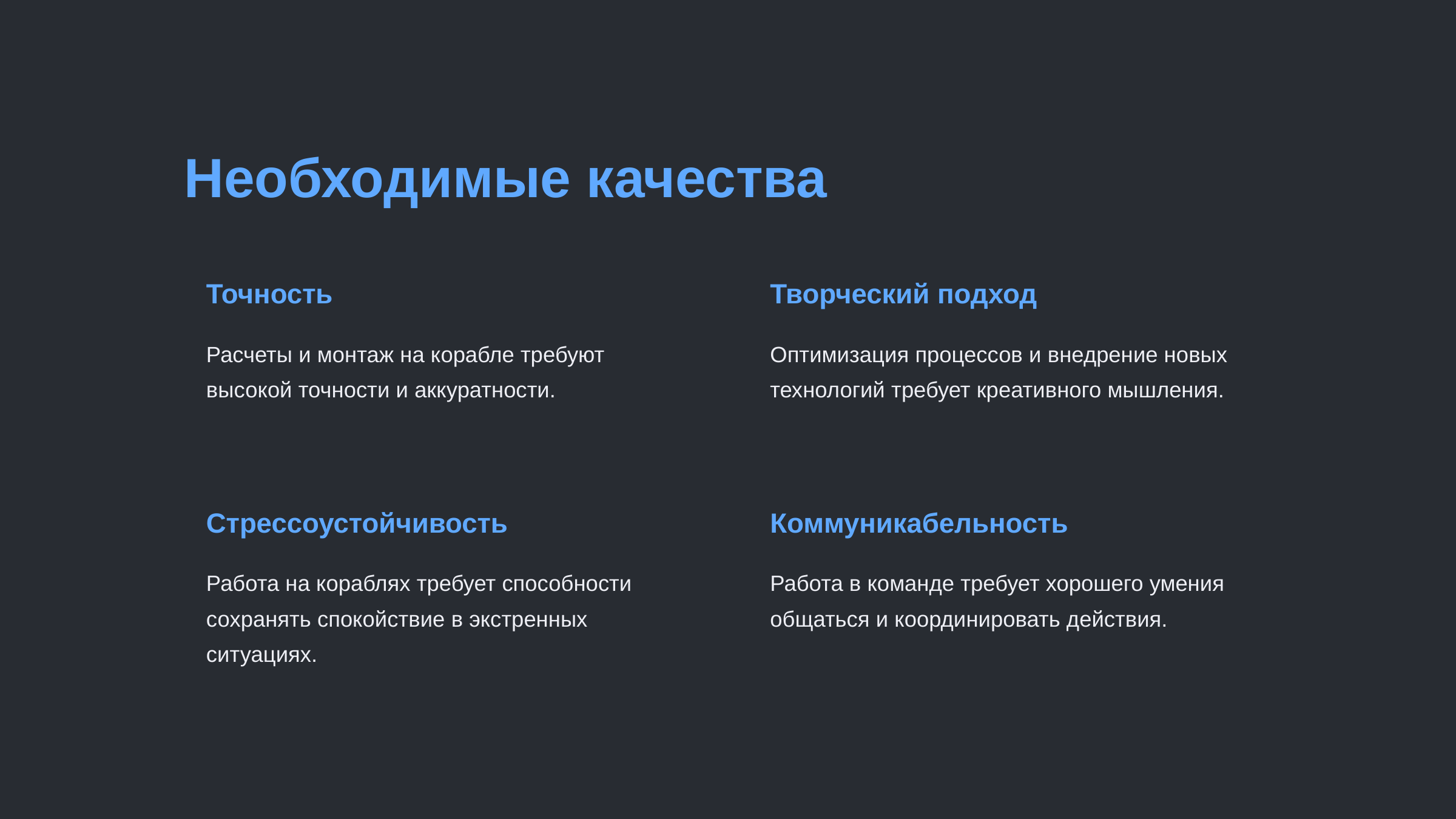

newUROKI.net
Необходимые качества

Точность
Творческий подход
Расчеты и монтаж на корабле требуют высокой точности и аккуратности.
Оптимизация процессов и внедрение новых технологий требует креативного мышления.

Стрессоустойчивость
Коммуникабельность
Работа на кораблях требует способности сохранять спокойствие в экстренных ситуациях.
Работа в команде требует хорошего умения общаться и координировать действия.